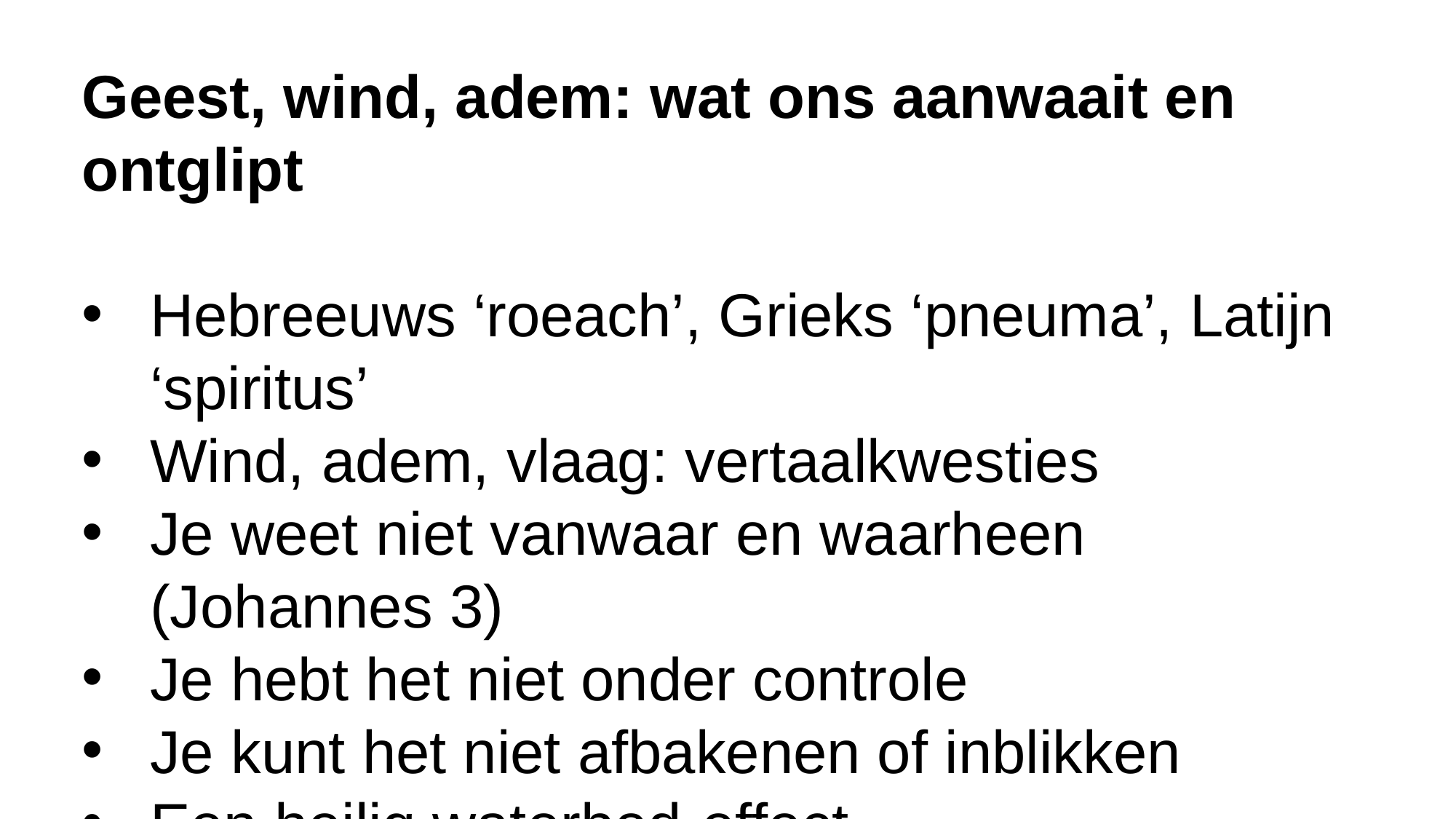

Geest, wind, adem: wat ons aanwaait en ontglipt

Hebreeuws ‘roeach’, Grieks ‘pneuma’, Latijn ‘spiritus’
Wind, adem, vlaag: vertaalkwesties
Je weet niet vanwaar en waarheen (Johannes 3)
Je hebt het niet onder controle
Je kunt het niet afbakenen of inblikken
Een heilig waterbed-effect